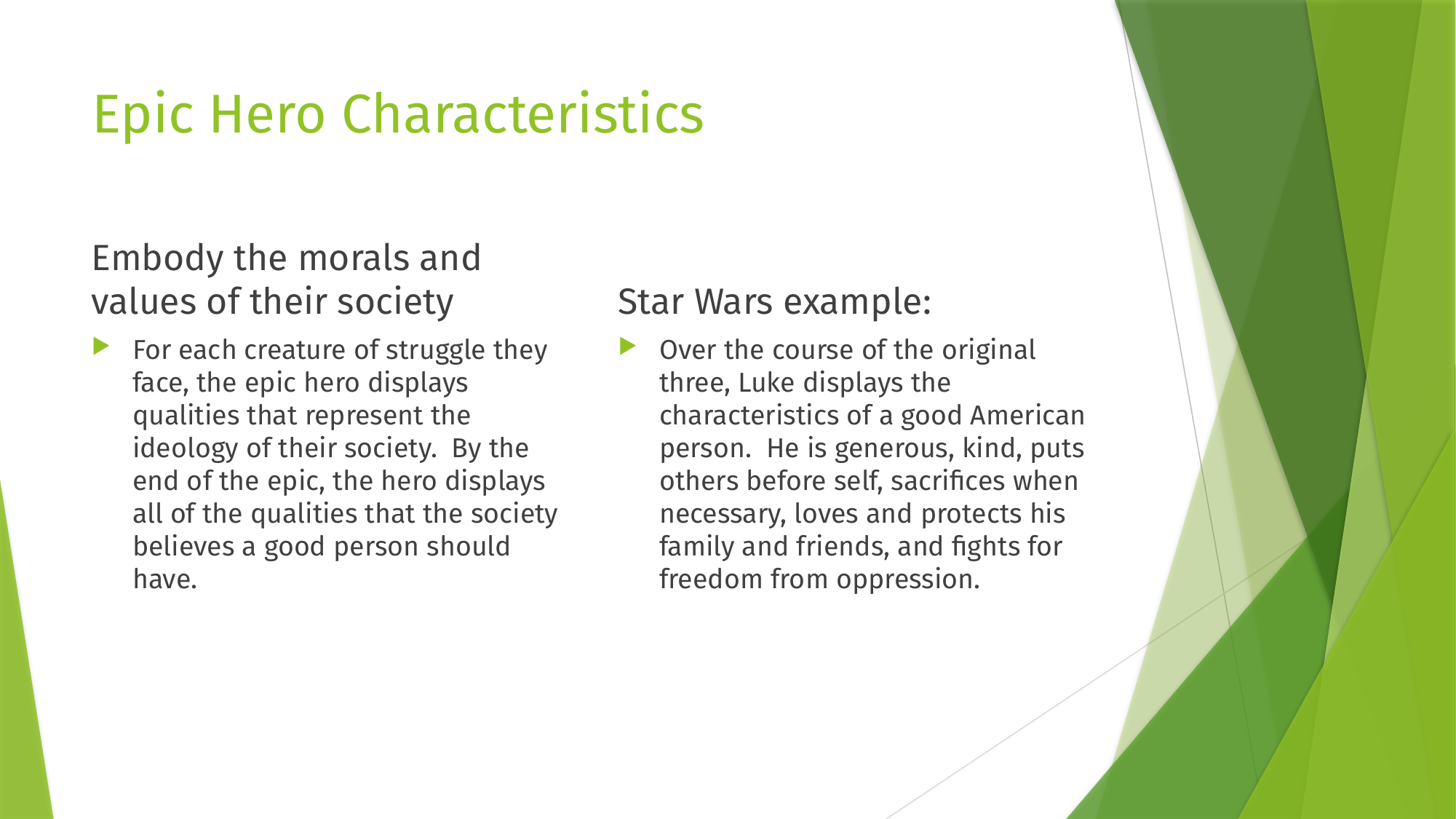

# Epic Hero Characteristics
Embody the morals and values of their society
Star Wars example:
For each creature of struggle they face, the epic hero displays qualities that represent the ideology of their society.  By the end of the epic, the hero displays all of the qualities that the society believes a good person should have.
Over the course of the original three, Luke displays the characteristics of a good American person.  He is generous, kind, puts others before self, sacrifices when necessary, loves and protects his family and friends, and fights for freedom from oppression.